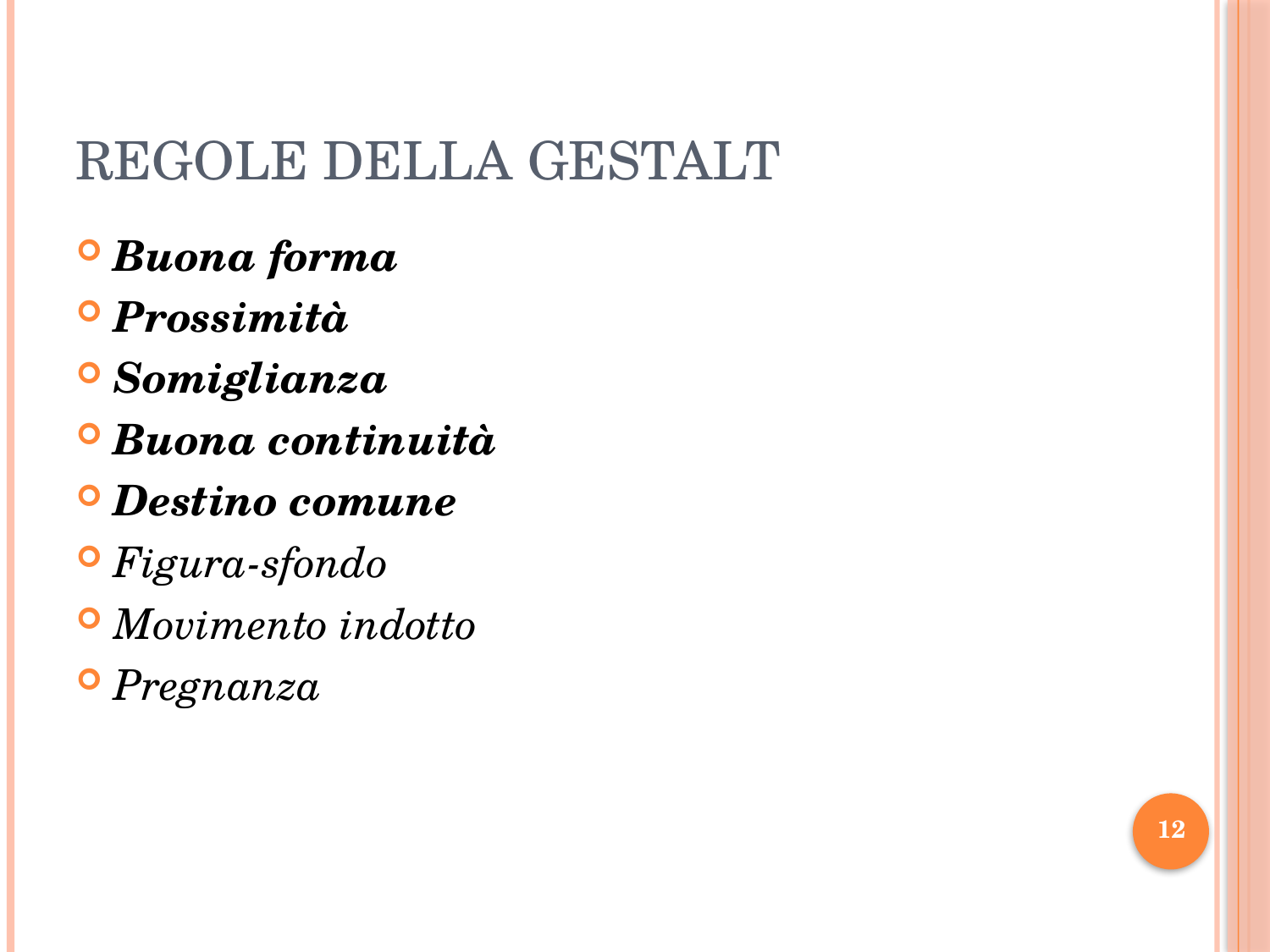

# Regole della Gestalt
Buona forma
Prossimità
Somiglianza
Buona continuità
Destino comune
Figura-sfondo
Movimento indotto
Pregnanza
12